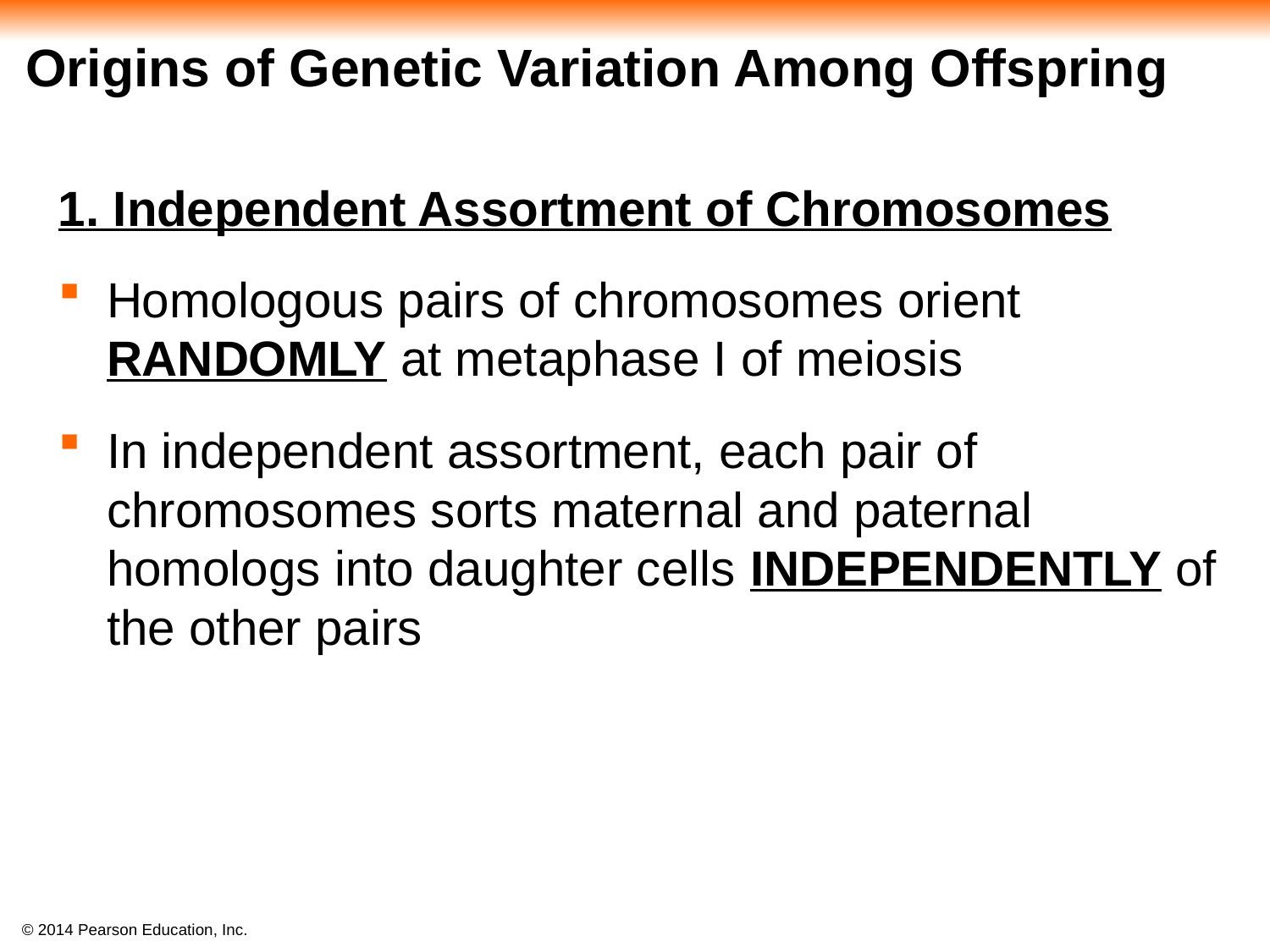

# Origins of Genetic Variation Among Offspring
1. Independent Assortment of Chromosomes
Homologous pairs of chromosomes orient RANDOMLY at metaphase I of meiosis
In independent assortment, each pair of chromosomes sorts maternal and paternal homologs into daughter cells INDEPENDENTLY of the other pairs